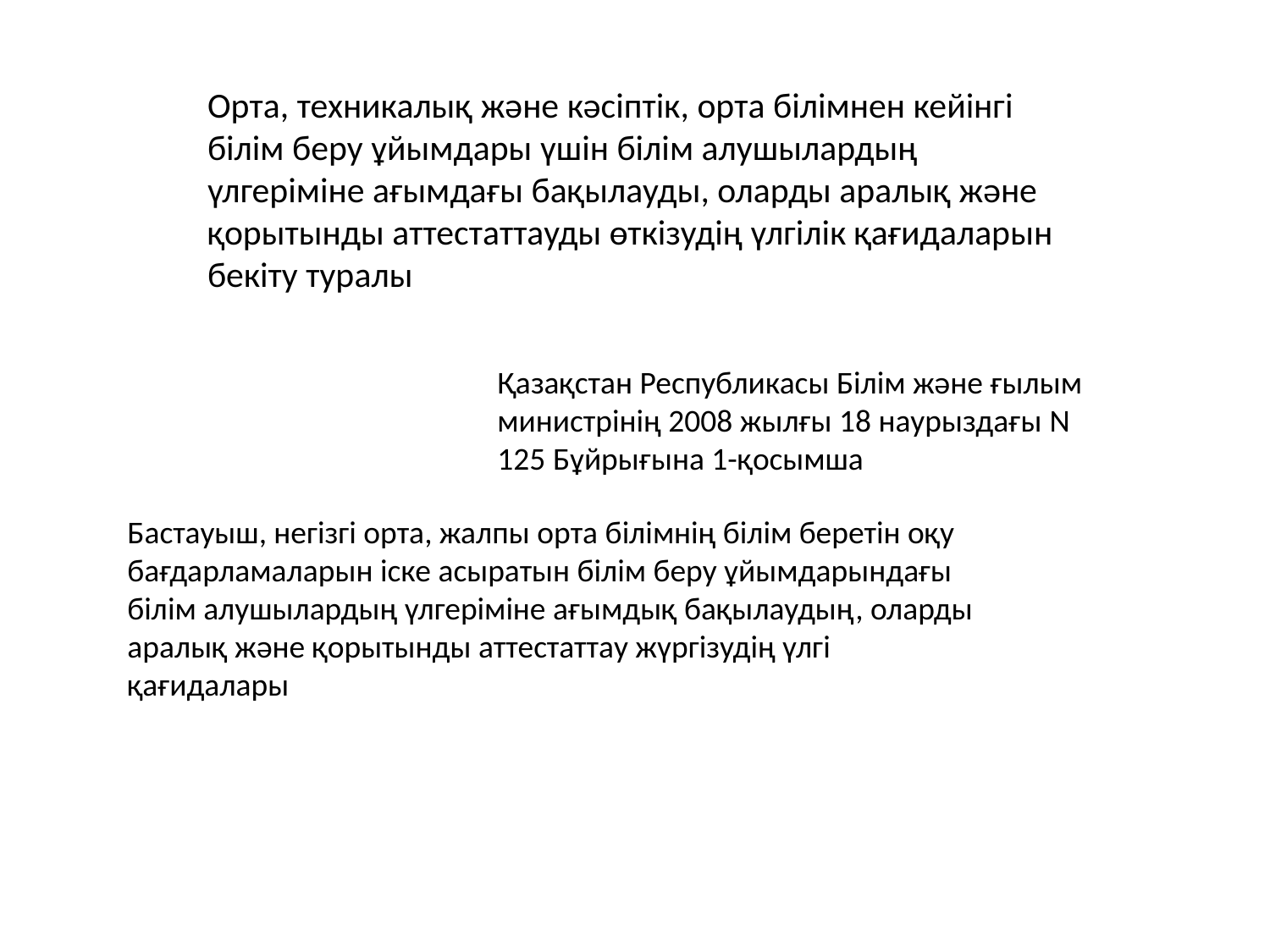

Орта, техникалық және кәсіптік, орта білімнен кейінгі білім беру ұйымдары үшін білім алушылардың үлгеріміне ағымдағы бақылауды, оларды аралық және қорытынды аттестаттауды өткізудің үлгілік қағидаларын бекіту туралы
Қазақстан Республикасы Білім және ғылым министрінің 2008 жылғы 18 наурыздағы N 125 Бұйрығына 1-қосымша
Бастауыш, негізгі орта, жалпы орта білімнің білім беретін оқу бағдарламаларын іске асыратын білім беру ұйымдарындағы білім алушылардың үлгеріміне ағымдық бақылаудың, оларды аралық және қорытынды аттестаттау жүргізудің үлгі қағидалары